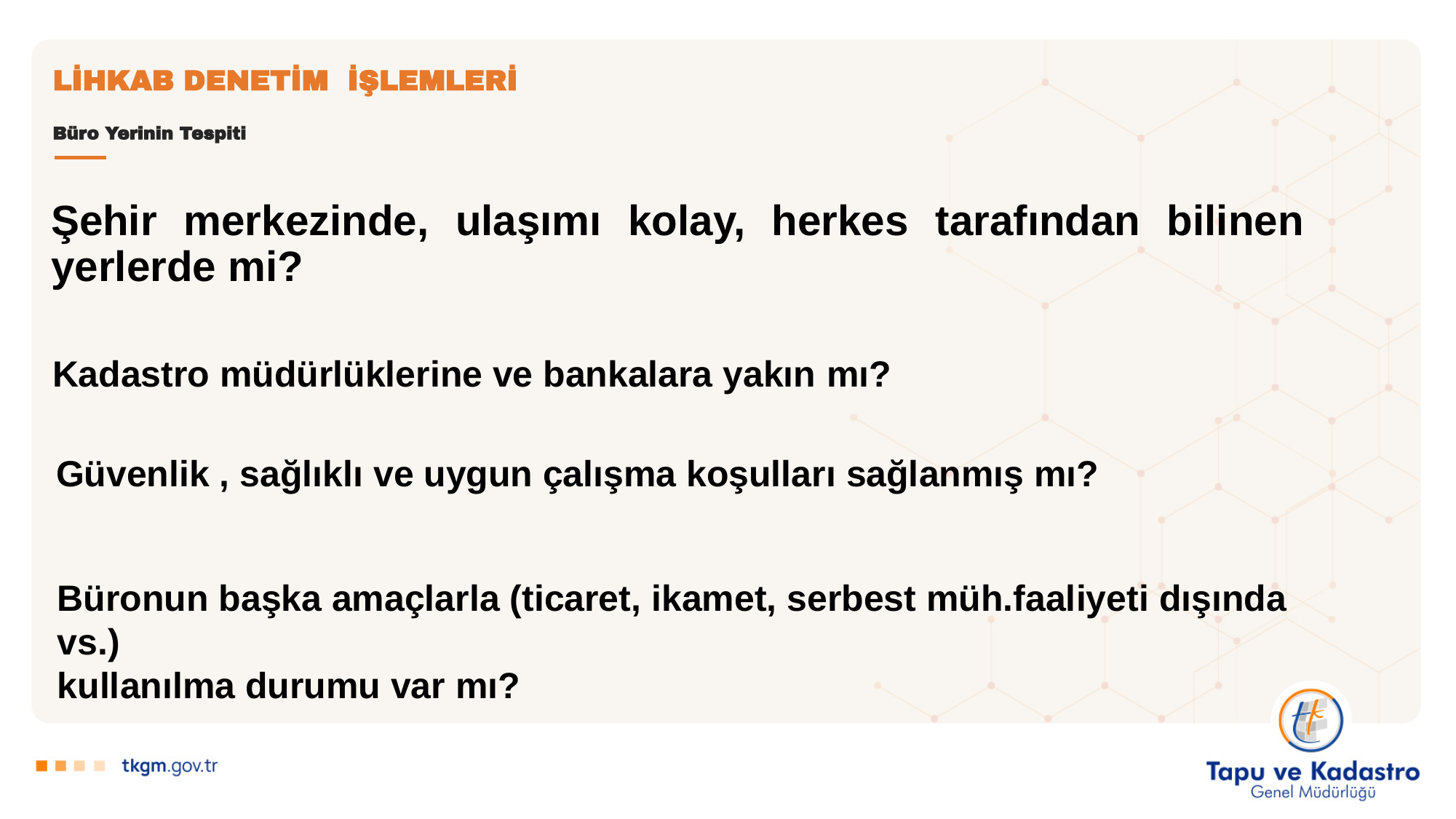

# LİHKAB DENETİM  İŞLEMLERİ

Büro Yerinin Tespiti

Şehir merkezinde, ulaşımı kolay, herkes tarafından bilinen yerlerde mi?

Kadastro müdürlüklerine ve bankalara yakın mı?

Güvenlik , sağlıklı ve uygun çalışma koşulları sağlanmış mı?

Büronun başka amaçlarla (ticaret, ikamet, serbest müh.faaliyeti dışında vs.)
kullanılma durumu var mı?